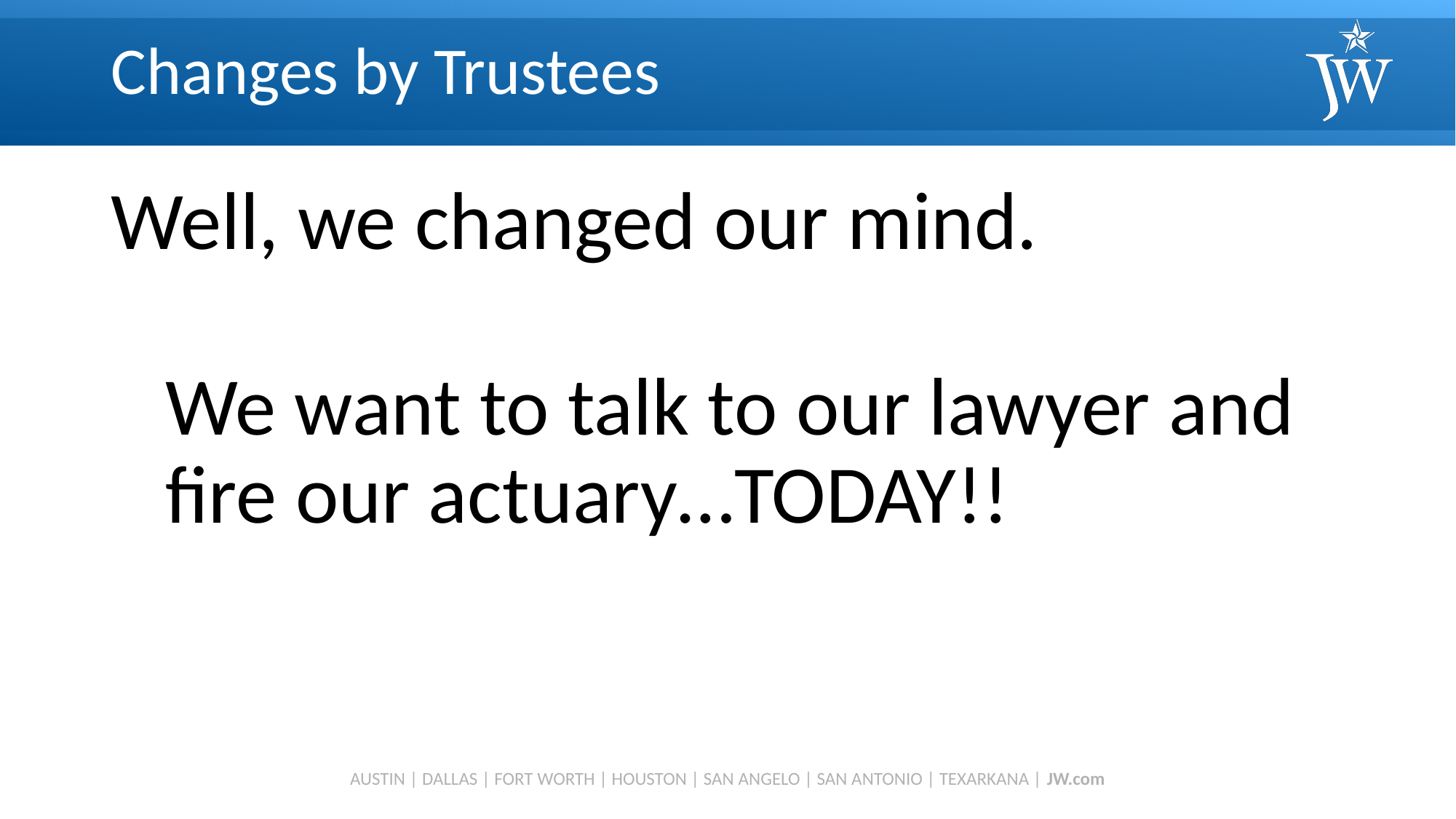

# Changes by Trustees
Well, we changed our mind.
We want to talk to our lawyer and
fire our actuary…TODAY!!

AUSTIN | DALLAS | FORT WORTH | HOUSTON | SAN ANGELO | SAN ANTONIO | TEXARKANA | JW.com